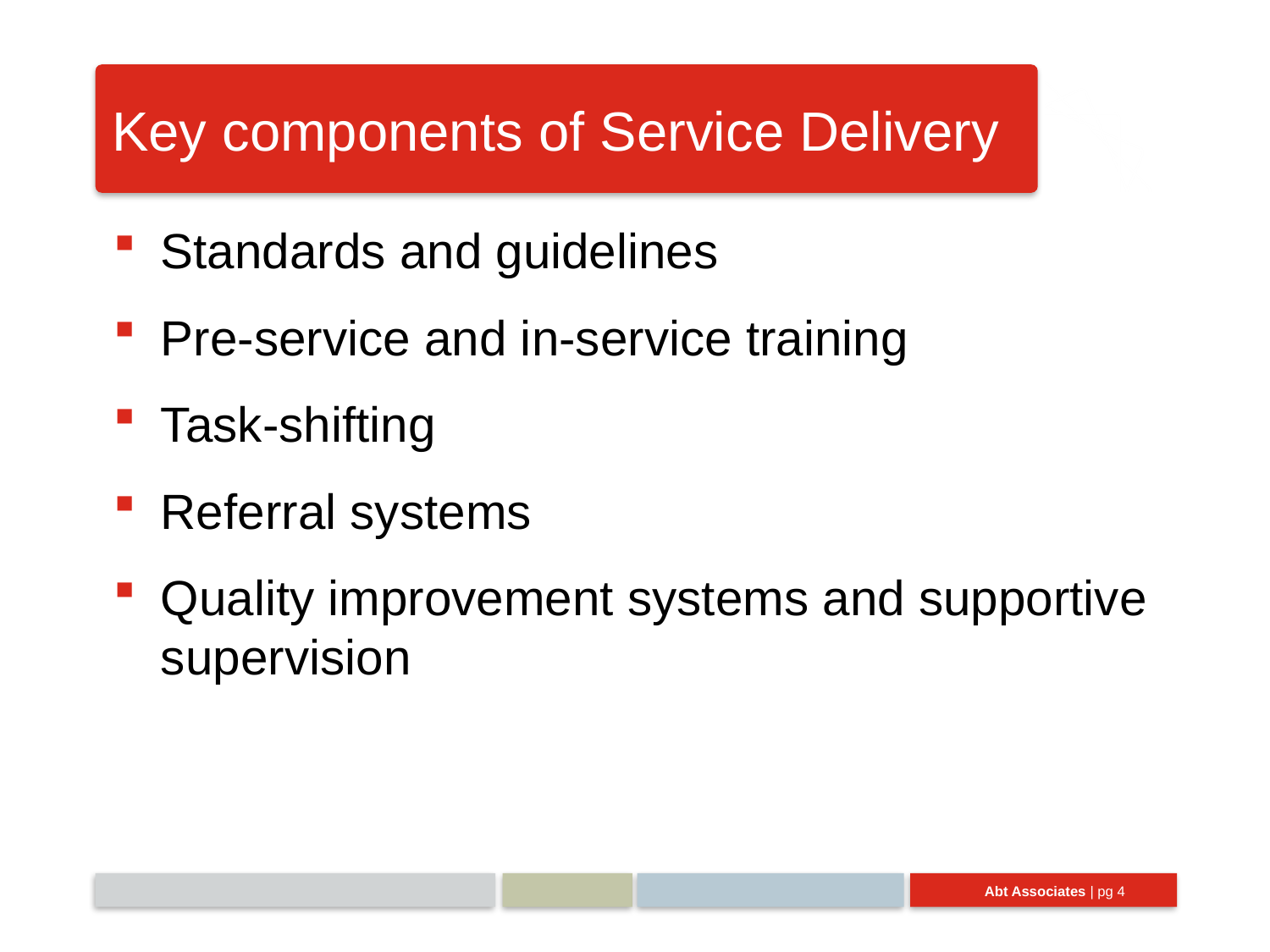

# Key components of Service Delivery
Standards and guidelines
Pre-service and in-service training
Task-shifting
Referral systems
Quality improvement systems and supportive supervision